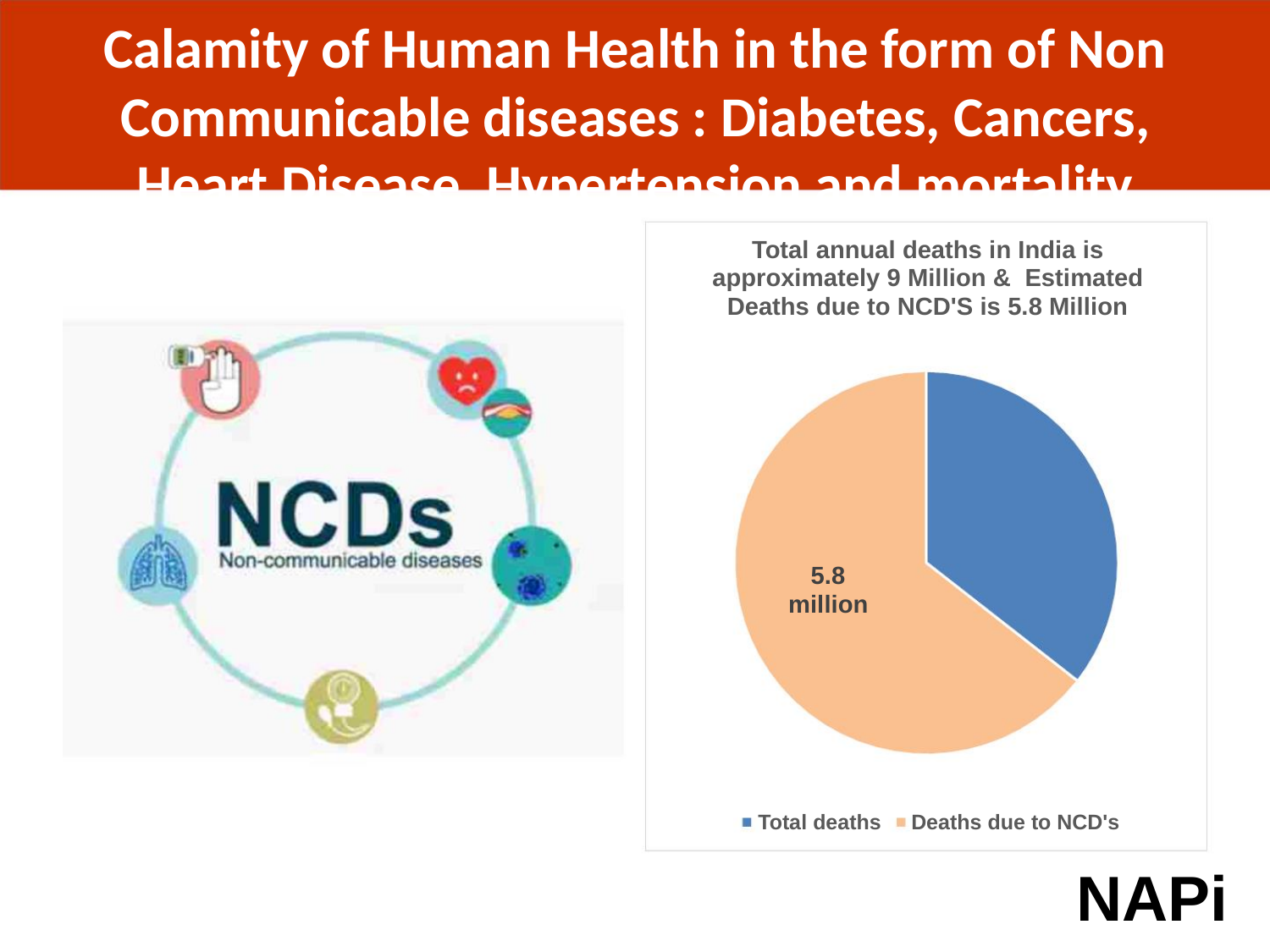

Calamity of Human Health in the form of Non
Communicable diseases : Diabetes, Cancers,
Heart Disease Hypertension and mortality
Total annual deaths in India is
approximately 9 Million & Estimated
Deaths due to NCD'S is 5.8 Million
5.8
million
Total deaths Deaths due to NCD's
NAPi